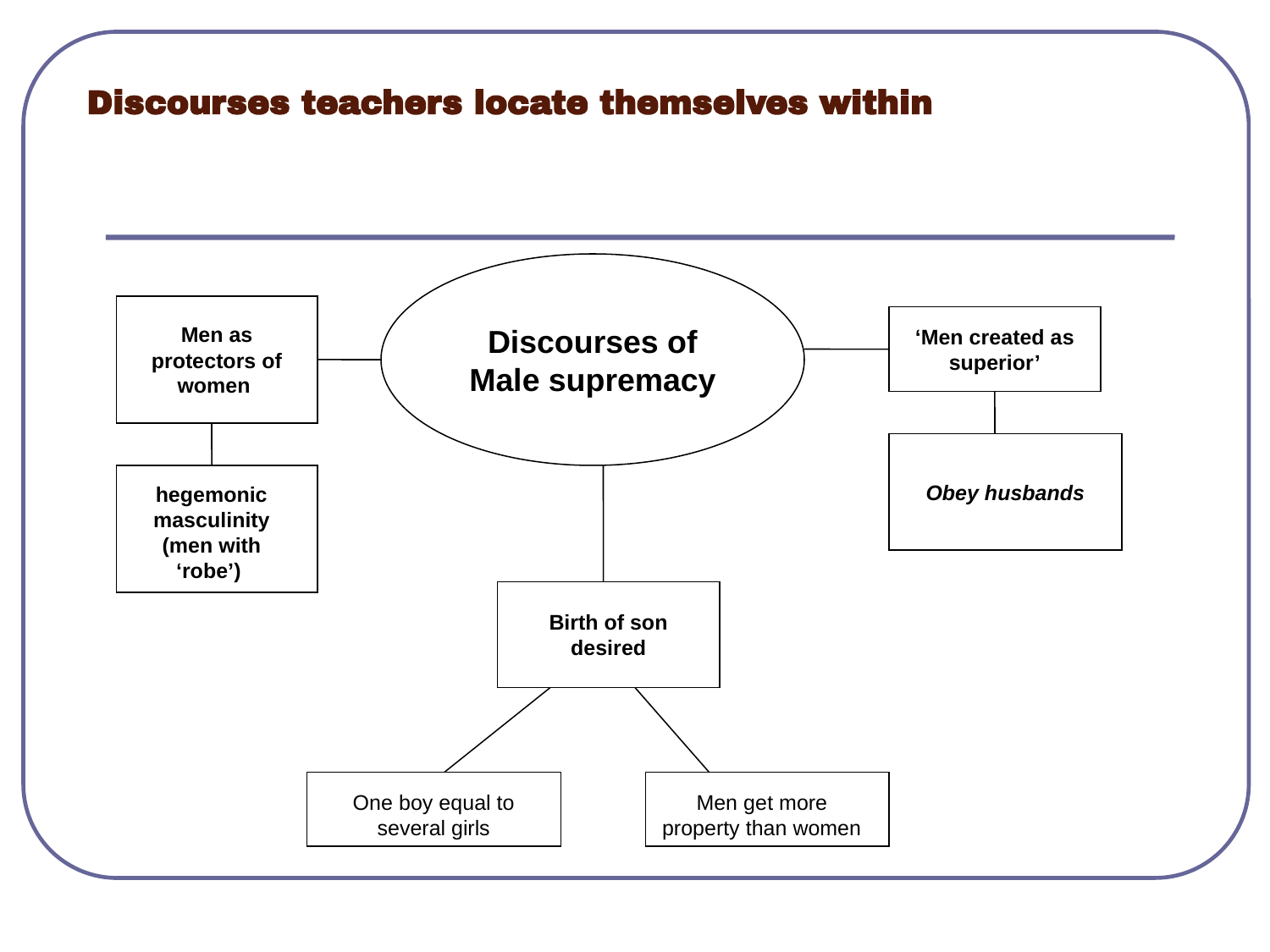

# Discourses teachers locate themselves within

Discourses of Male supremacy
Men as protectors of women
‘Men created as superior’

Obey husbands

hegemonic masculinity (men with ‘robe’)

Birth of son desired

One boy equal to several girls
Men get more property than women